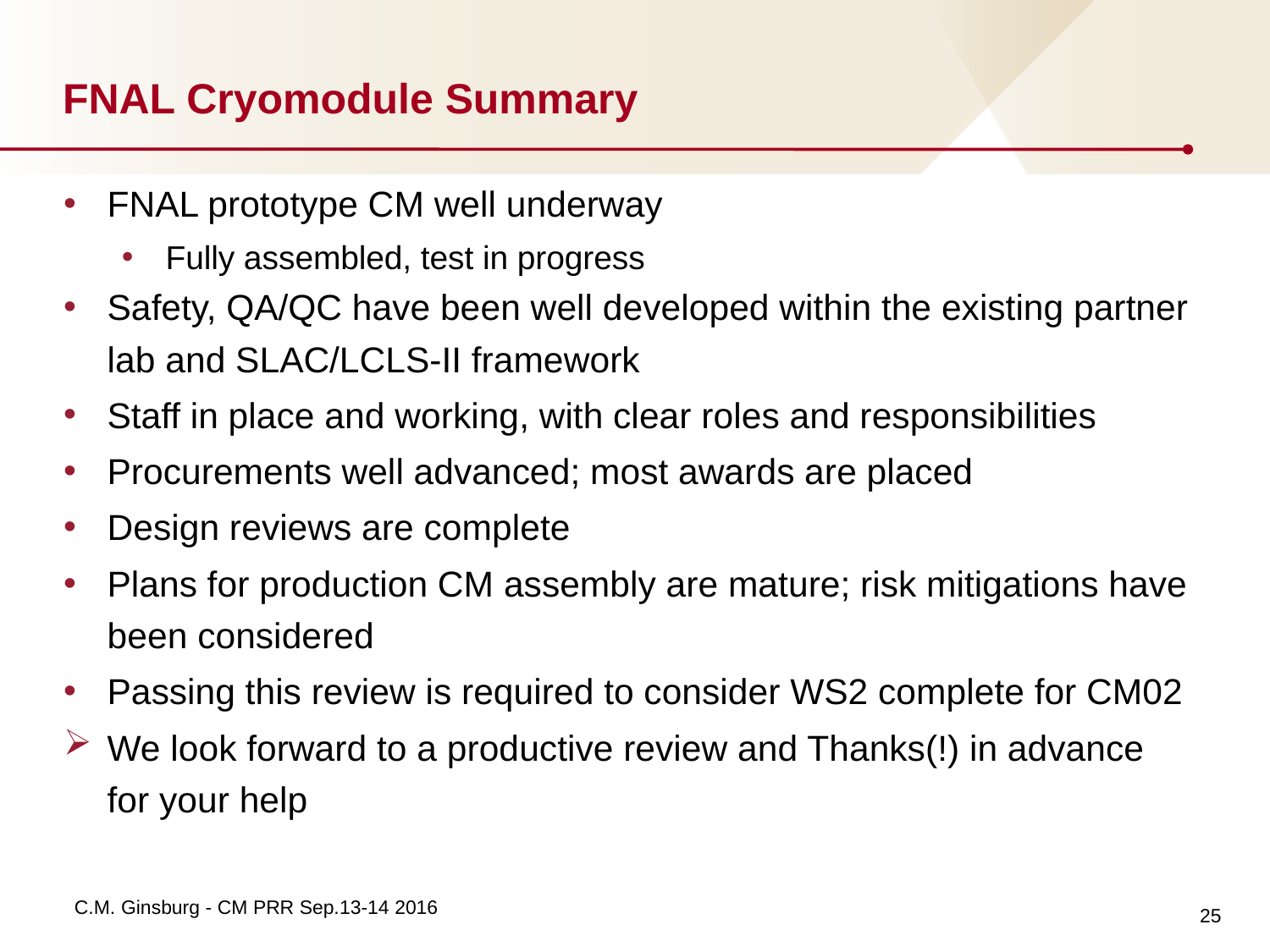

# FNAL Cryomodule Summary
FNAL prototype CM well underway
Fully assembled, test in progress
Safety, QA/QC have been well developed within the existing partner lab and SLAC/LCLS-II framework
Staff in place and working, with clear roles and responsibilities
Procurements well advanced; most awards are placed
Design reviews are complete
Plans for production CM assembly are mature; risk mitigations have been considered
Passing this review is required to consider WS2 complete for CM02
We look forward to a productive review and Thanks(!) in advance for your help
25
C.M. Ginsburg - CM PRR Sep.13-14 2016